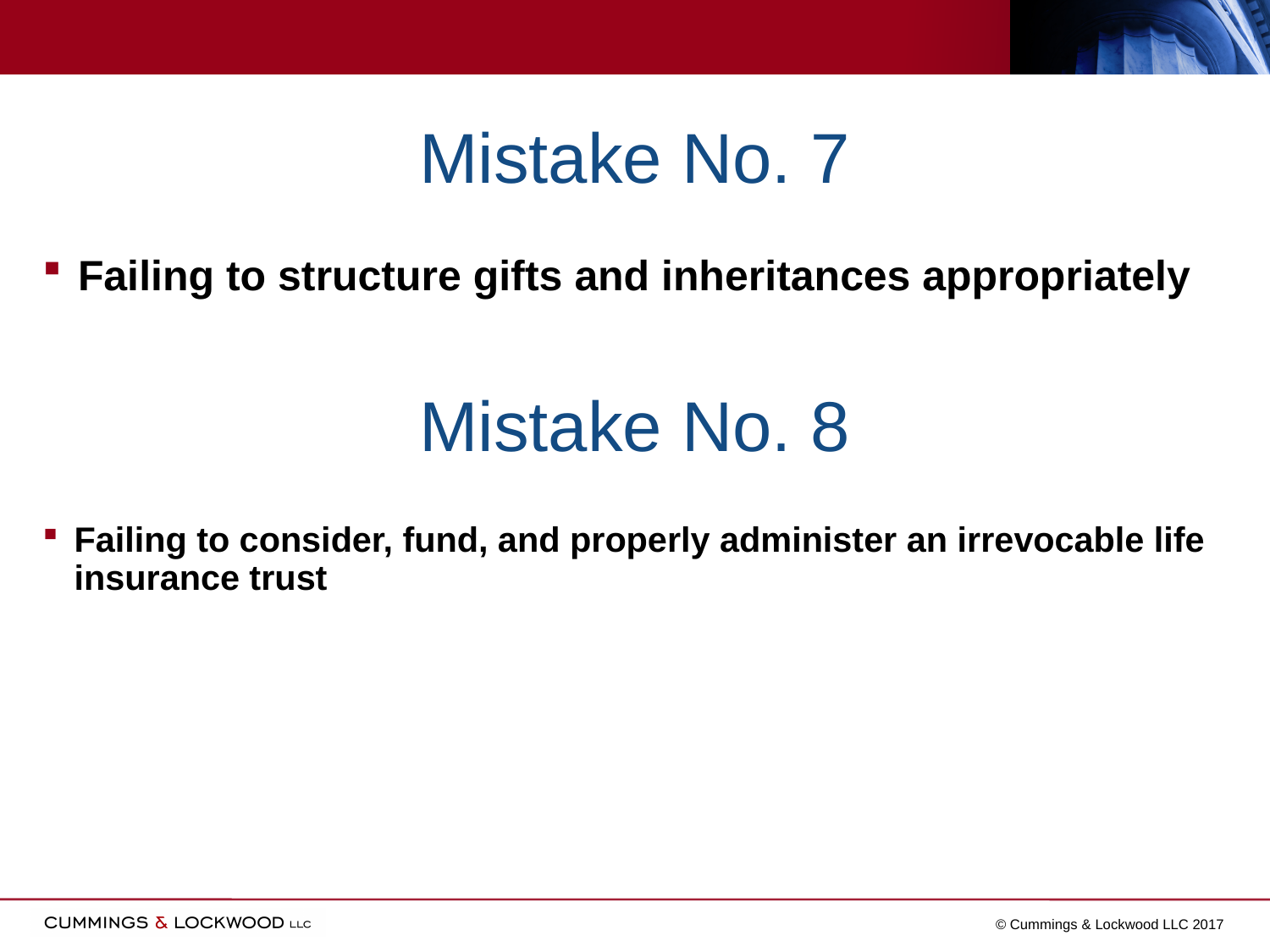

Mistake No. 7
Failing to structure gifts and inheritances appropriately

# Mistake No. 8
Failing to consider, fund, and properly administer an irrevocable life insurance trust